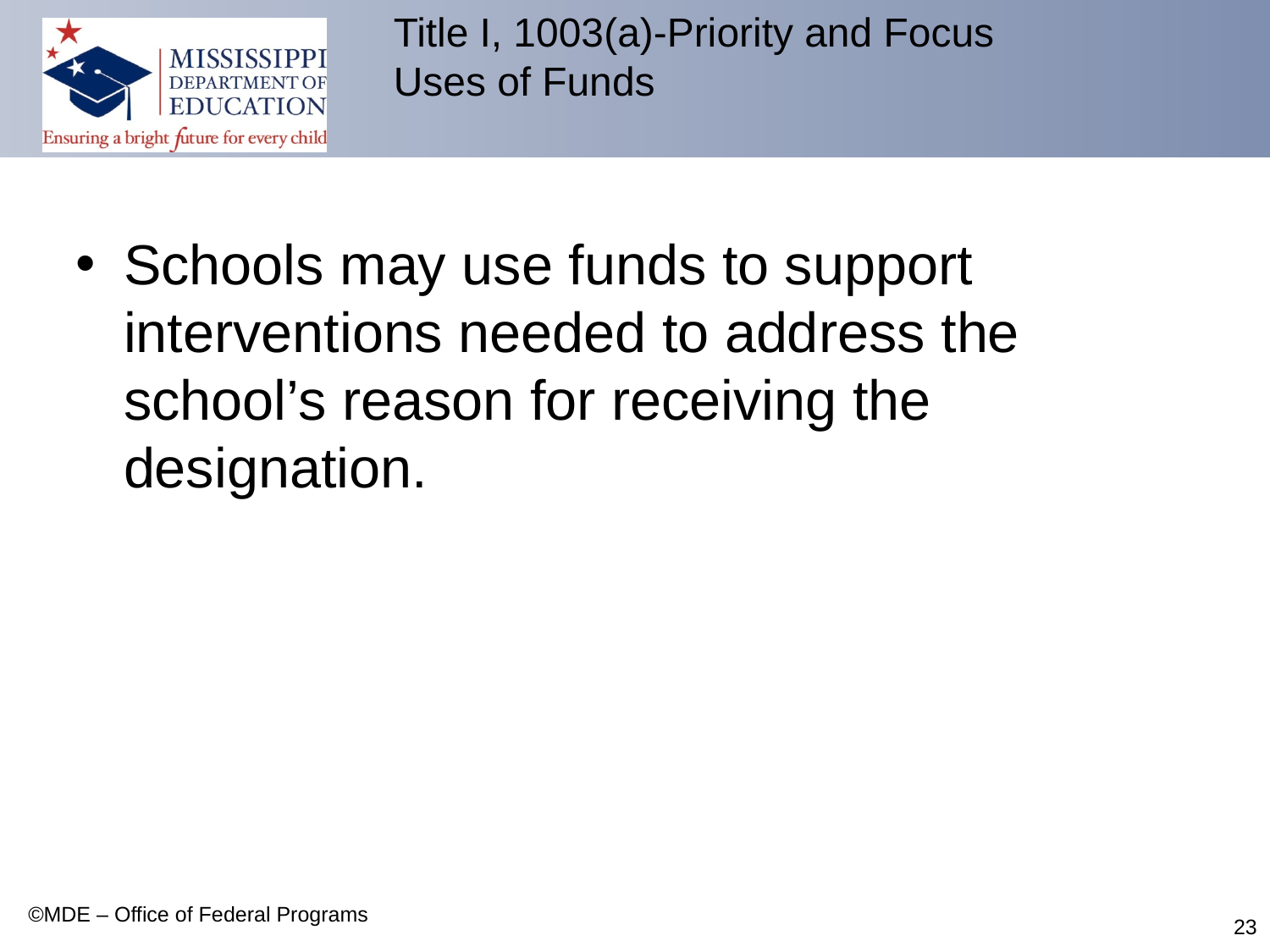

# Title I, 1003(a)-Priority and Focus Uses of Funds
Schools may use funds to support interventions needed to address the school’s reason for receiving the designation.
©MDE – Office of Federal Programs

23